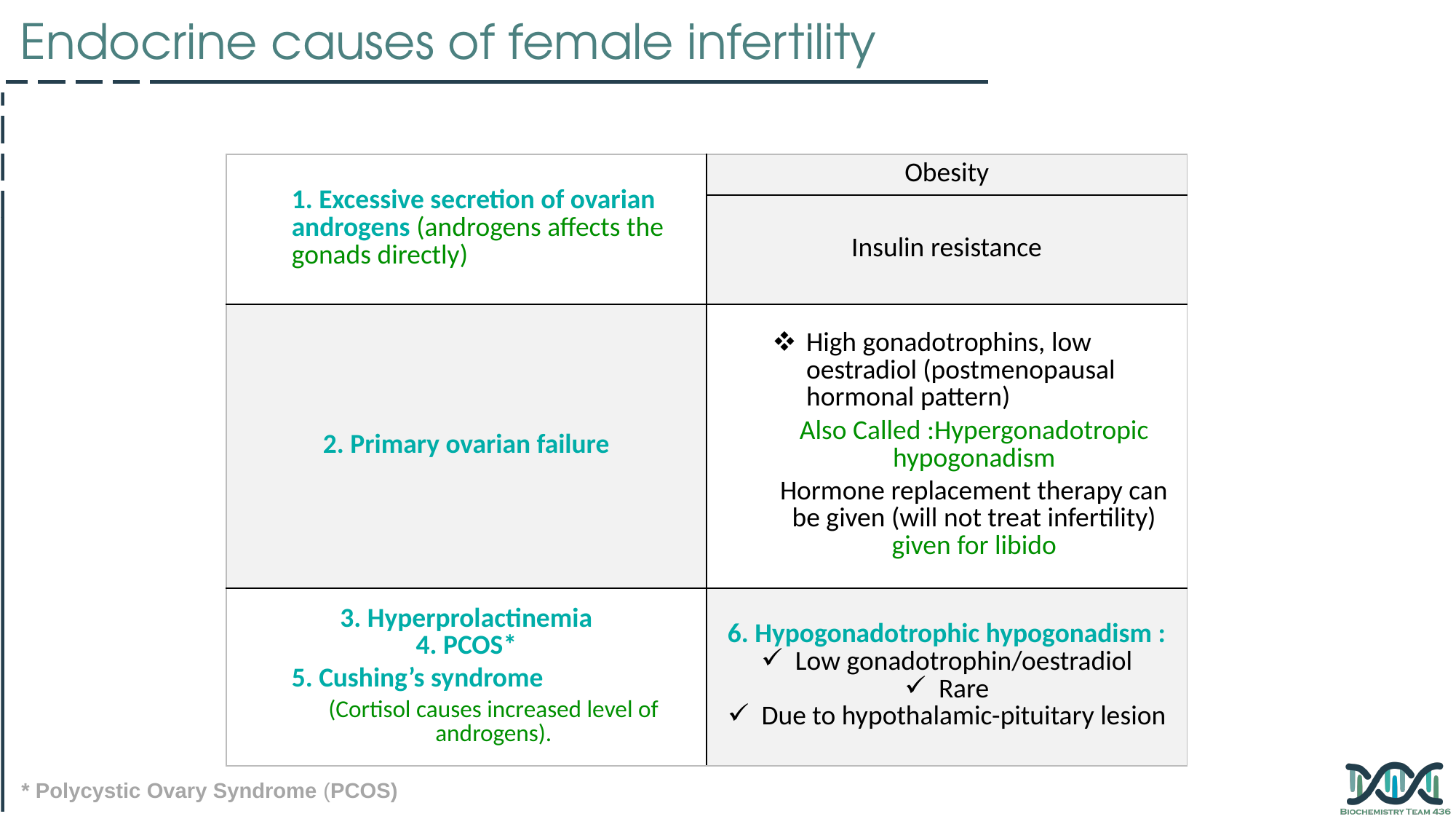

Endocrine causes of female infertility
| 1. Excessive secretion of ovarian androgens (androgens affects the gonads directly) | Obesity |
| --- | --- |
|  | Insulin resistance |
| 2. Primary ovarian failure | High gonadotrophins, low oestradiol (postmenopausal hormonal pattern) Also Called :Hypergonadotropic hypogonadism Hormone replacement therapy can be given (will not treat infertility) given for libido |
| 3. Hyperprolactinemia 4. PCOS\* 5. Cushing’s syndrome (Cortisol causes increased level of androgens). | 6. Hypogonadotrophic hypogonadism : Low gonadotrophin/oestradiol Rare Due to hypothalamic-pituitary lesion |
* Polycystic Ovary Syndrome (PCOS)